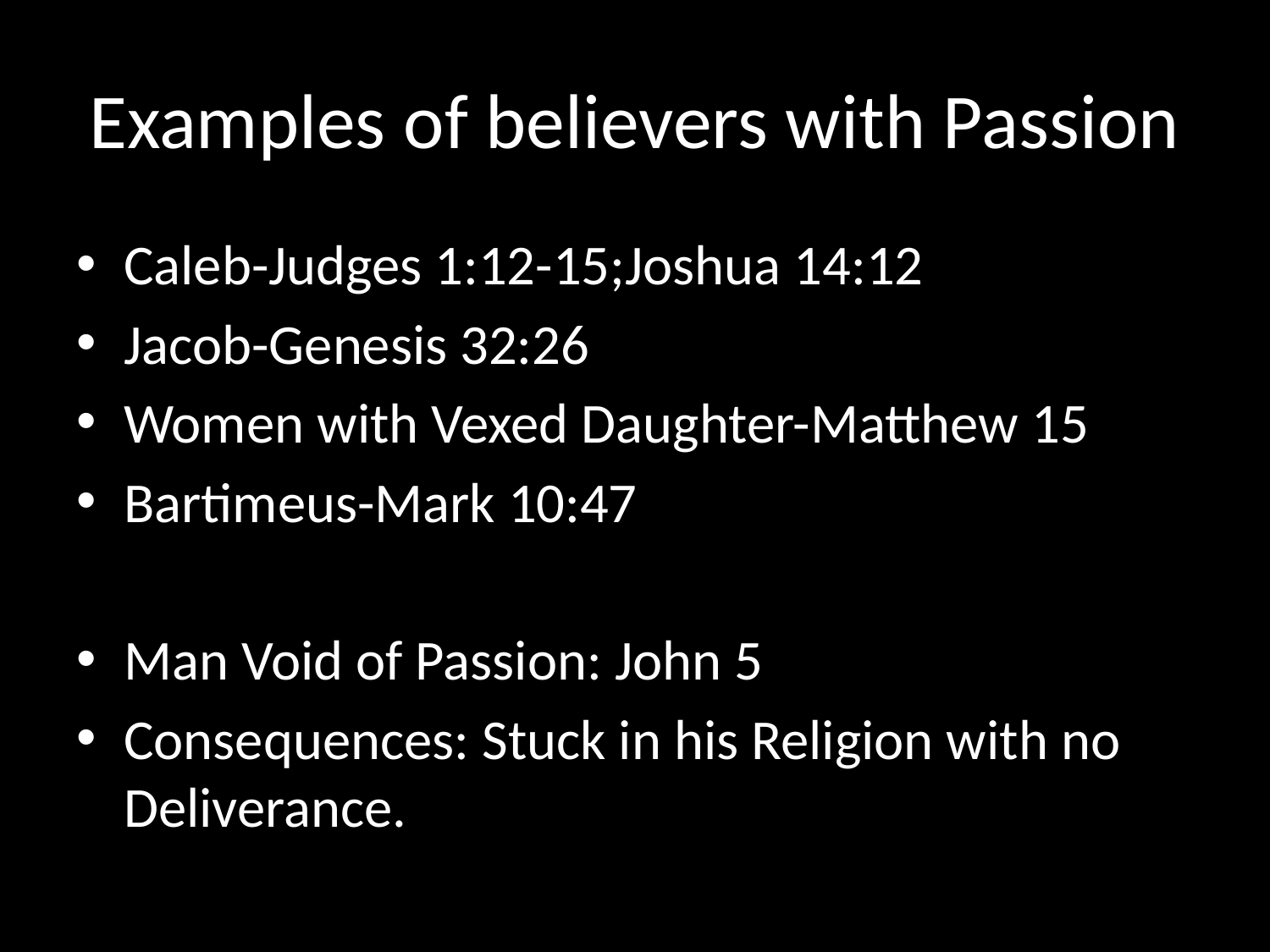

# Examples of believers with Passion
Caleb-Judges 1:12-15;Joshua 14:12
Jacob-Genesis 32:26
Women with Vexed Daughter-Matthew 15
Bartimeus-Mark 10:47

Man Void of Passion: John 5
Consequences: Stuck in his Religion with no Deliverance.